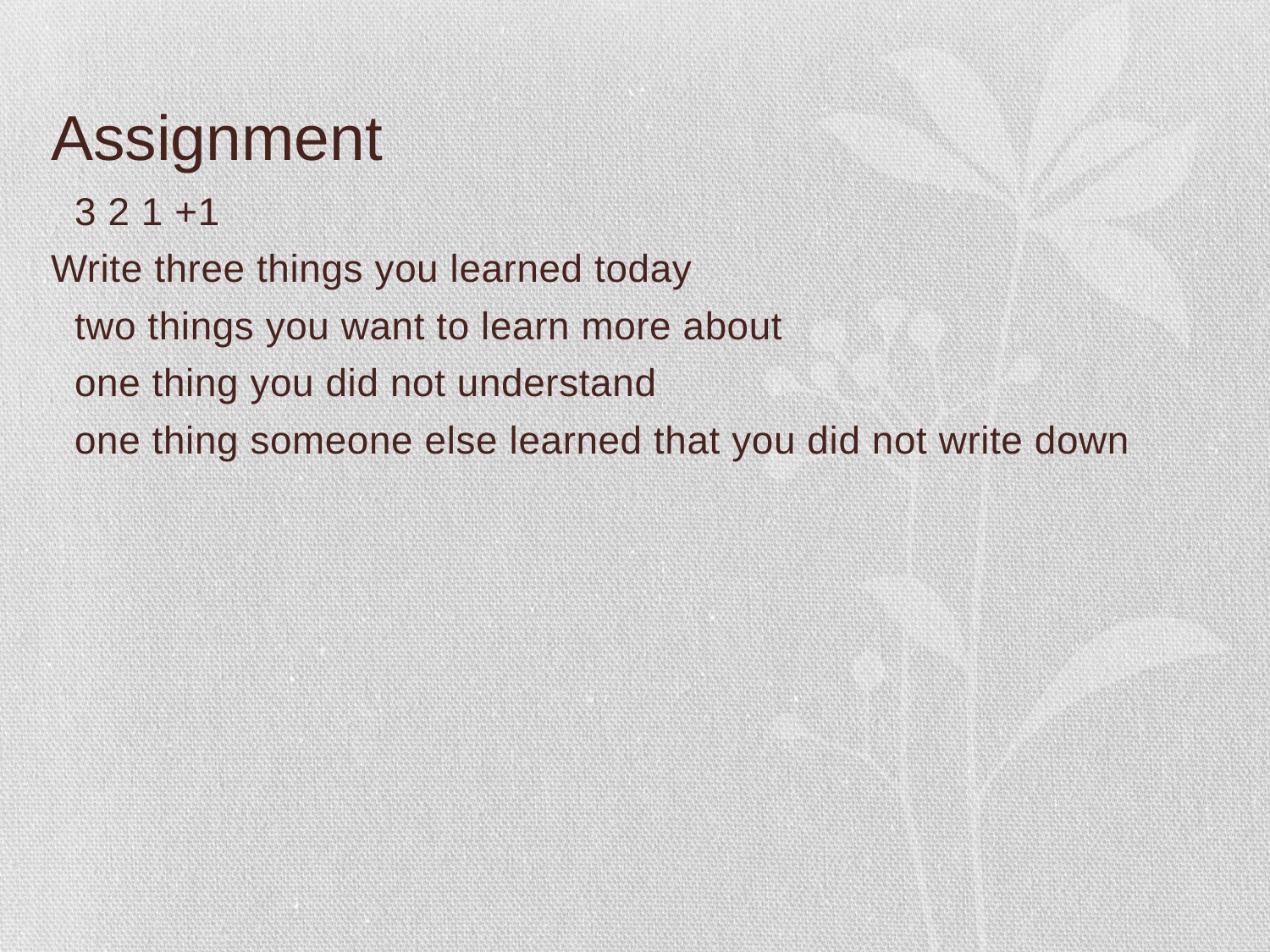

# Assignment
	3 2 1 +1
Write three things you learned today
	two things you want to learn more about
	one thing you did not understand
	one thing someone else learned that you did not write down